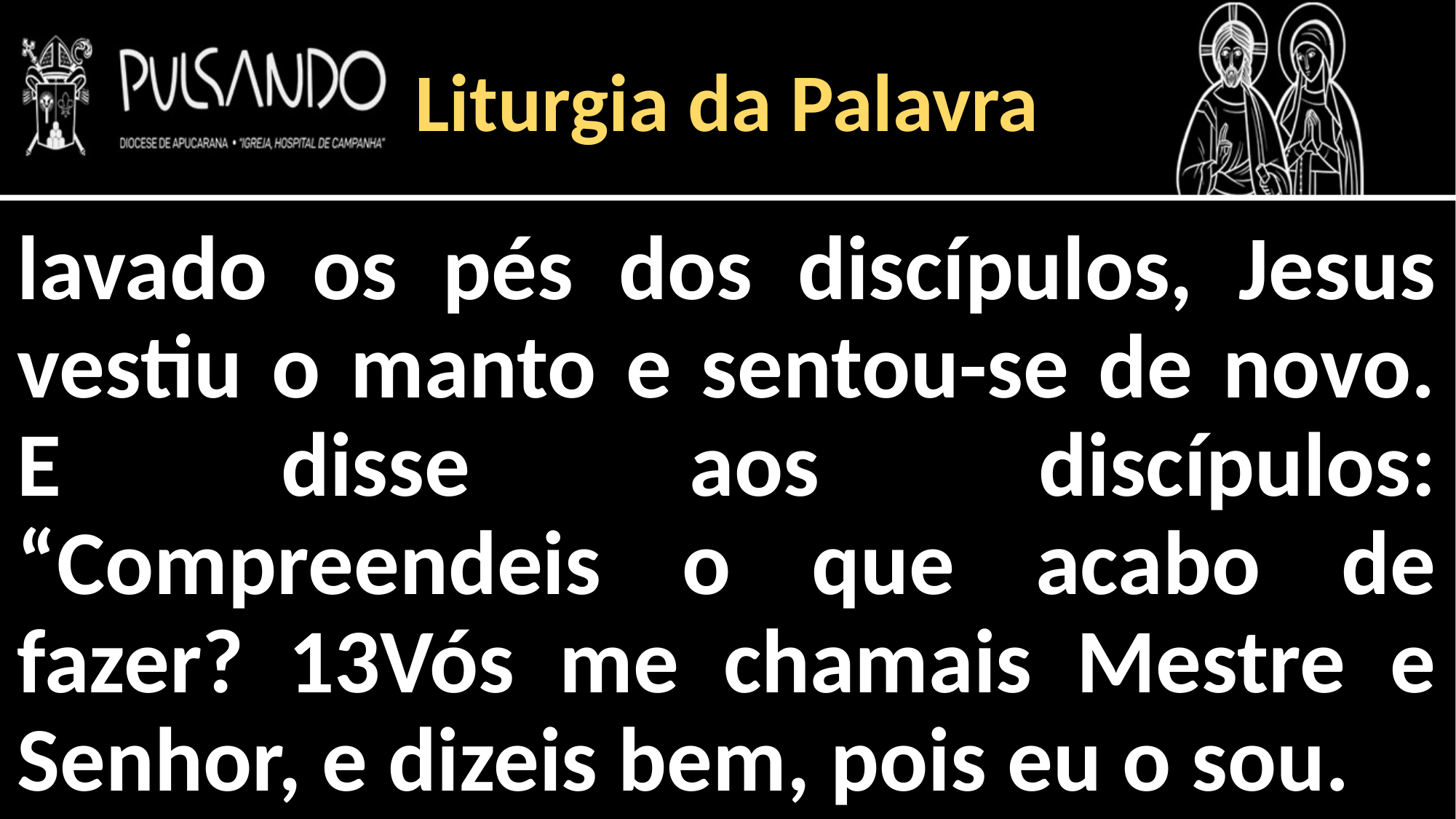

Liturgia da Palavra
lavado os pés dos discípulos, Jesus vestiu o manto e sentou-se de novo. E disse aos discípulos: “Compreendeis o que acabo de fazer? 13Vós me chamais Mestre e Senhor, e dizeis bem, pois eu o sou.